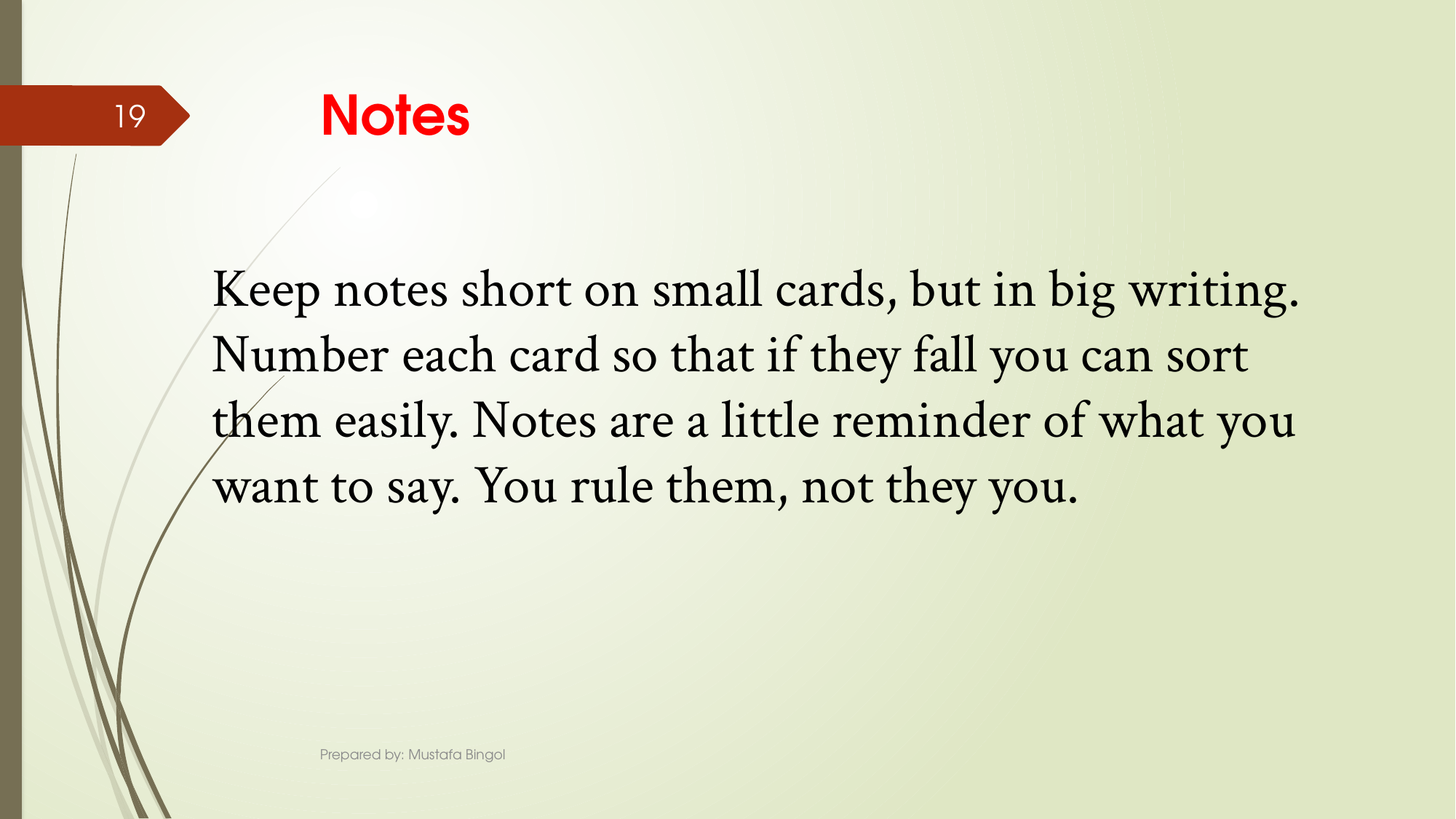

# Notes
19

Keep notes short on small cards, but in big writing. Number each card so that if they fall you can sort them easily. Notes are a little reminder of what you want to say. You rule them, not they you.
Prepared by: Mustafa Bingol